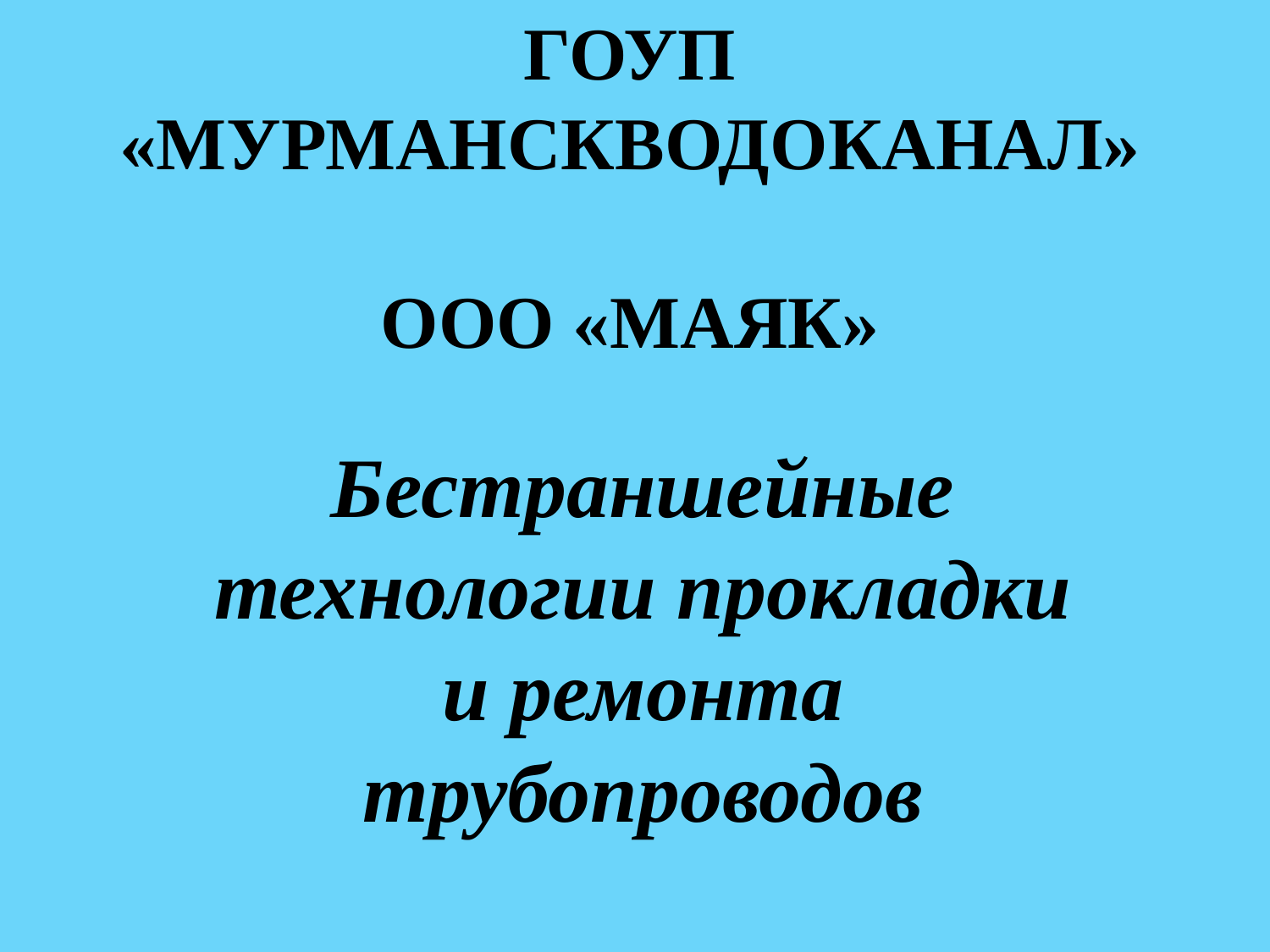

# ГОУП «Мурманскводоканал» ООО «МАЯК»
Бестраншейные технологии прокладки и ремонта трубопроводов